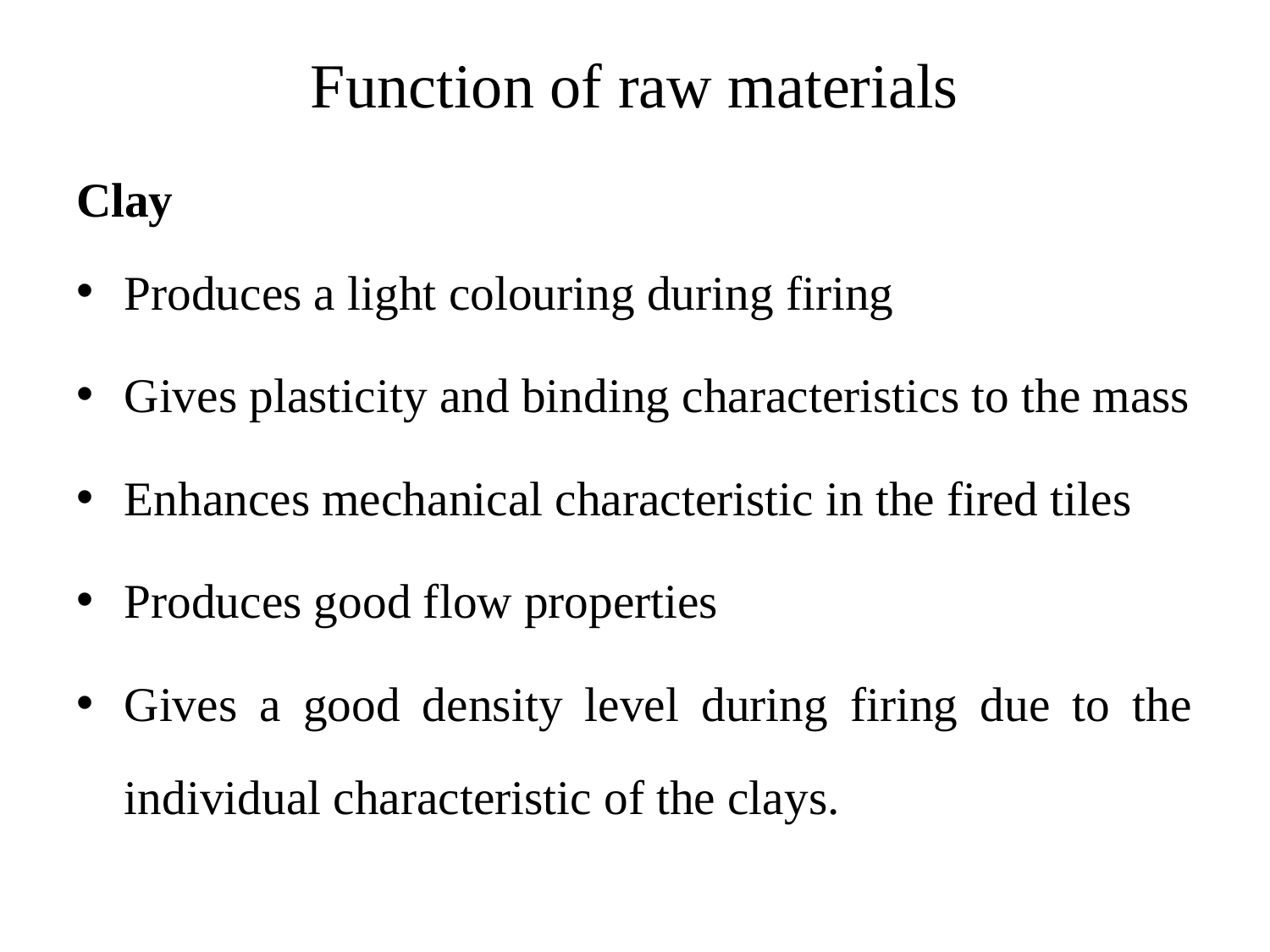

# Function of raw materials
Clay
Produces a light colouring during firing
Gives plasticity and binding characteristics to the mass
Enhances mechanical characteristic in the fired tiles
Produces good flow properties
Gives a good density level during firing due to the individual characteristic of the clays.